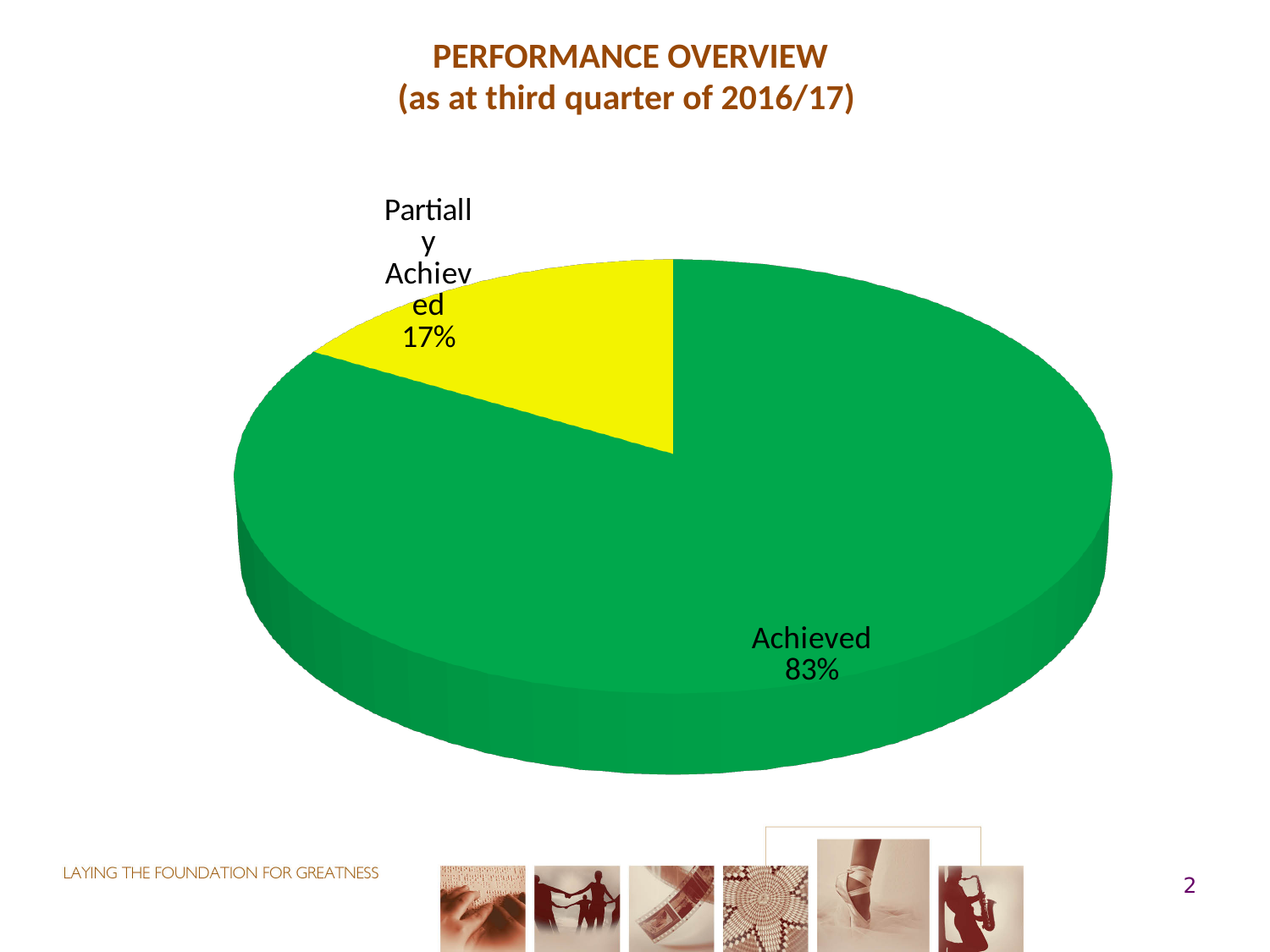

# PERFORMANCE OVERVIEW (as at third quarter of 2016/17)

[unsupported chart]

[unsupported chart]

2